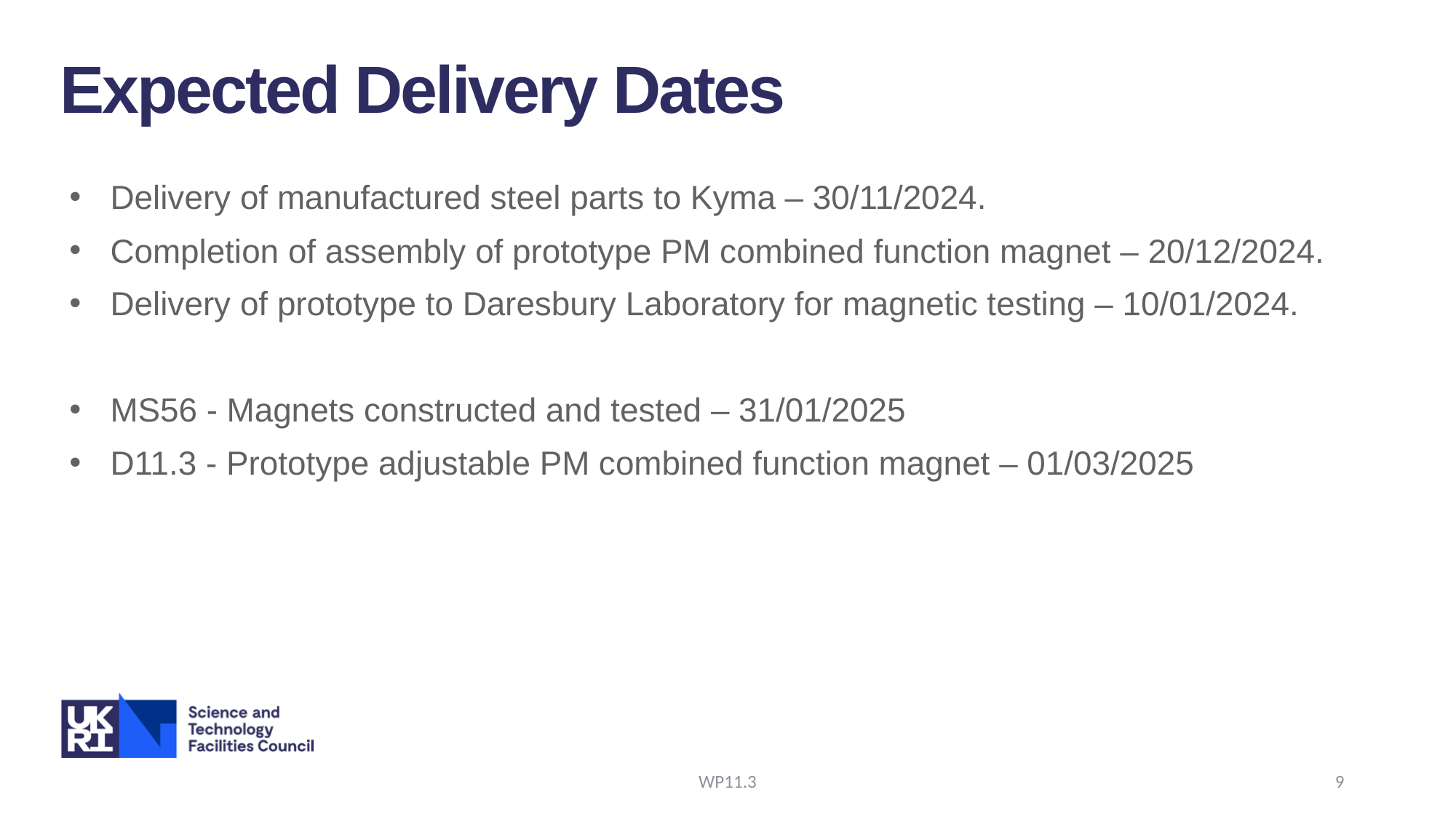

Expected Delivery Dates
Delivery of manufactured steel parts to Kyma – 30/11/2024.
Completion of assembly of prototype PM combined function magnet – 20/12/2024.
Delivery of prototype to Daresbury Laboratory for magnetic testing – 10/01/2024.

MS56 - Magnets constructed and tested – 31/01/2025
D11.3 - Prototype adjustable PM combined function magnet – 01/03/2025

WP11.3
9